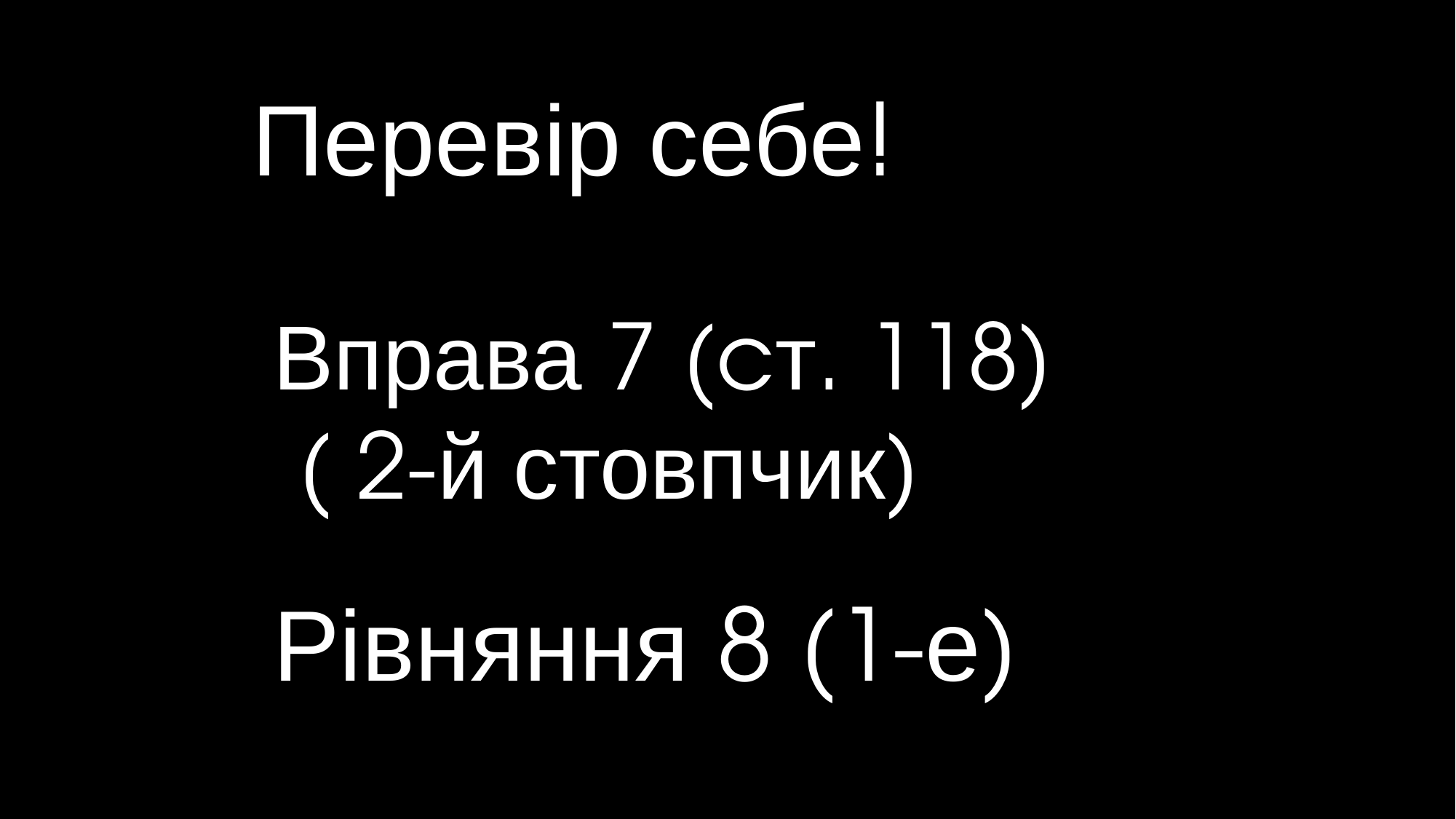

Перевір себе!
Вправа 7 (cт. 118)
 ( 2-й стовпчик)
Рівняння 8 (1-е)